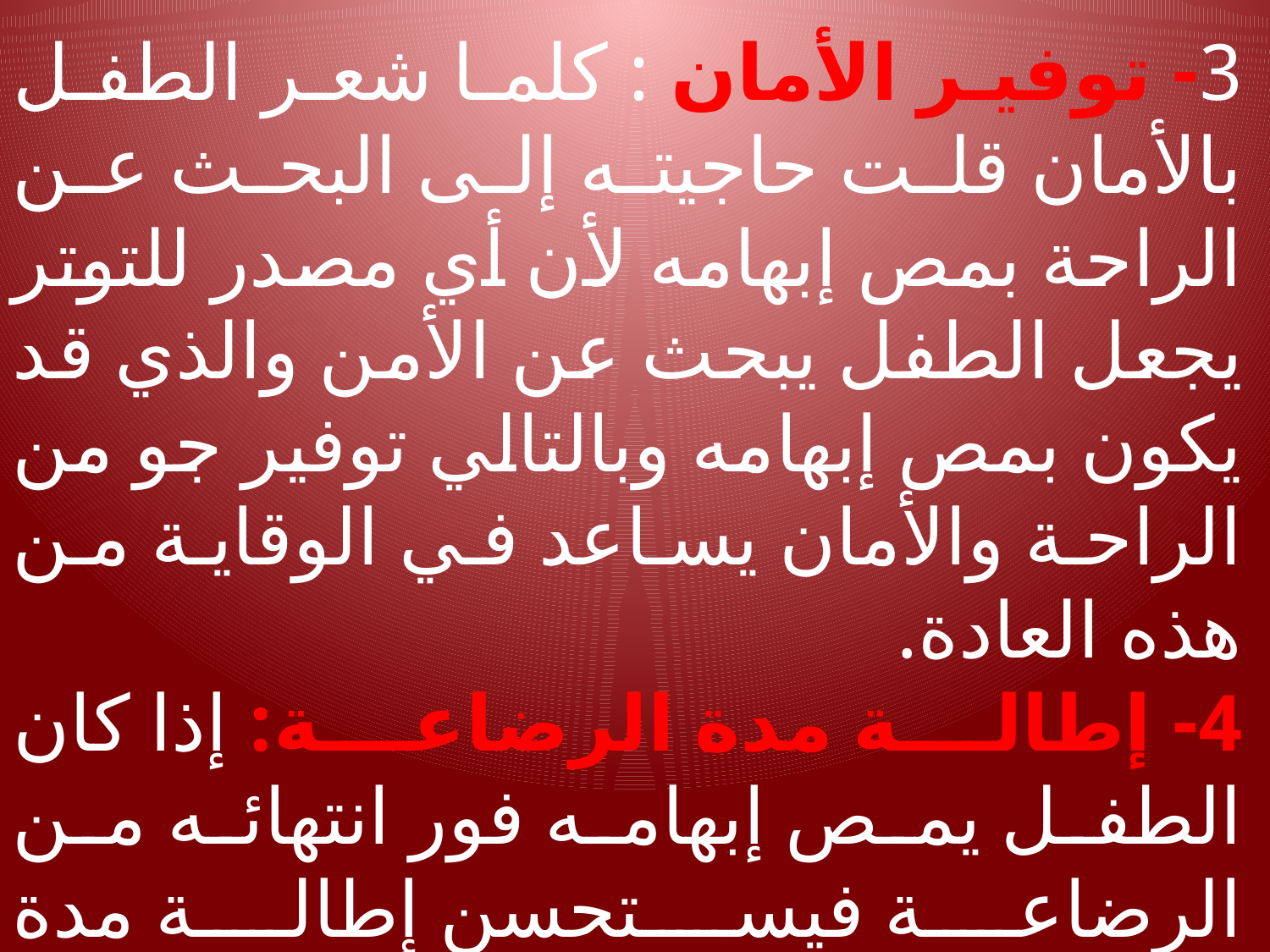

3- توفير الأمان : كلما شعر الطفل بالأمان قلت حاجيته إلى البحث عن الراحة بمص إبهامه لأن أي مصدر للتوتر يجعل الطفل يبحث عن الأمن والذي قد يكون بمص إبهامه وبالتالي توفير جو من الراحة والأمان يساعد في الوقاية من هذه العادة.
4- إطالة مدة الرضاعة: إذا كان الطفل يمص إبهامه فور انتهائه من الرضاعة فيستحسن إطالة مدة الرضاعة ويتضمن ذلك إطالة فترة الرضاعة وتأخير الطعام.